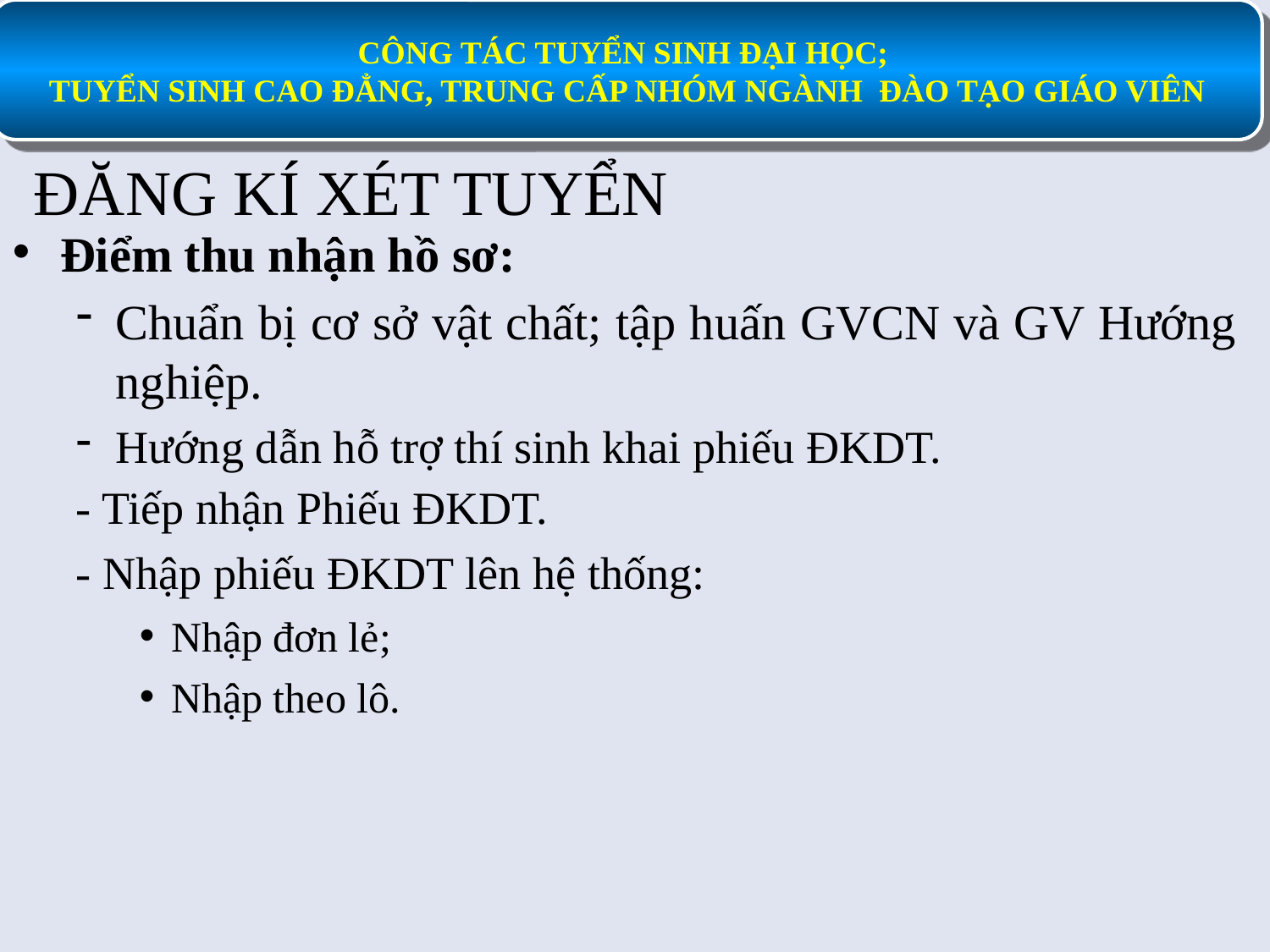

ĐĂNG KÍ XÉT TUYỂN
Điểm thu nhận hồ sơ:
Chuẩn bị cơ sở vật chất; tập huấn GVCN và GV Hướng nghiệp.
Hướng dẫn hỗ trợ thí sinh khai phiếu ĐKDT.
- Tiếp nhận Phiếu ĐKDT.
- Nhập phiếu ĐKDT lên hệ thống:
Nhập đơn lẻ;
Nhập theo lô.